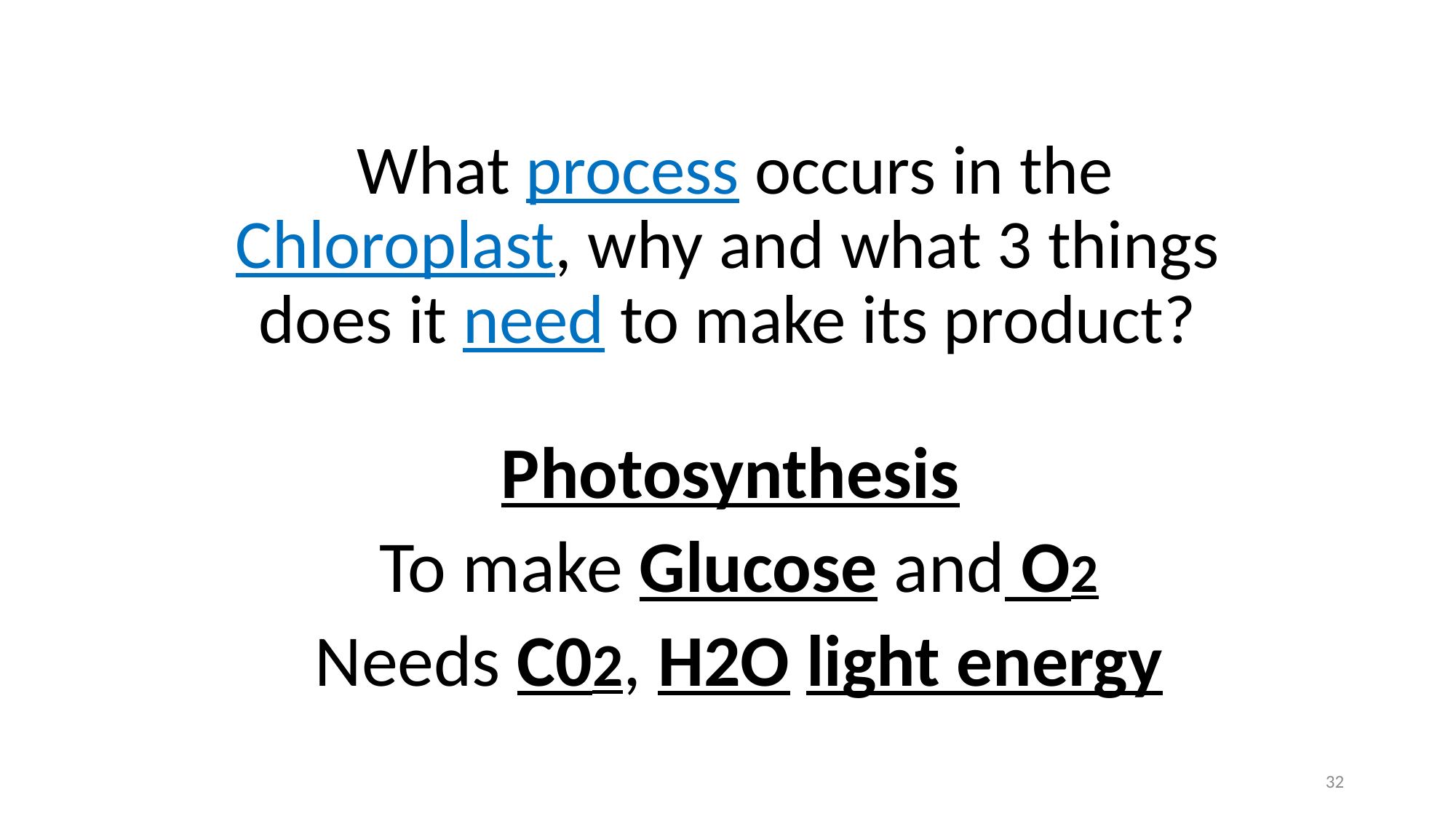

# What process occurs in the Chloroplast, why and what 3 things does it need to make its product?
Photosynthesis
To make Glucose and O2
Needs C02, H2O light energy
32